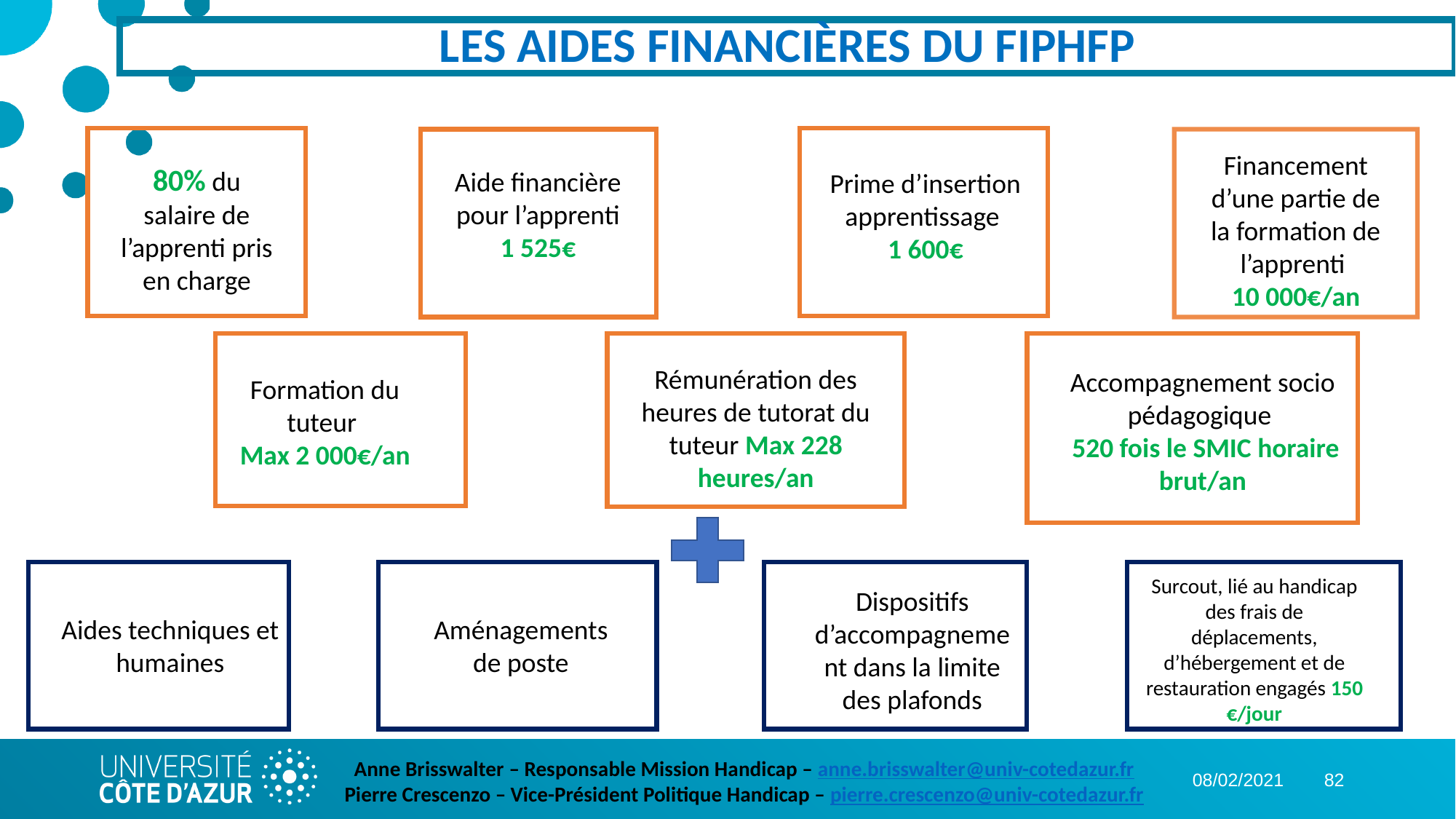

# LES AIDES FINANCIÈRES DU FIPHFP

80% du salaire de l’apprenti pris en charge

Financement d’une partie de la formation de l’apprenti
10 000€/an
Aide financière pour l’apprenti 1 525€
Prime d’insertion apprentissage
1 600€

Rémunération des heures de tutorat du tuteur Max 228 heures/an
Accompagnement socio pédagogique
 520 fois le SMIC horaire brut/an
Formation du tuteur
Max 2 000€/an

Surcout, lié au handicap des frais de déplacements, d’hébergement et de restauration engagés 150 €/jour
Dispositifs d’accompagnement dans la limite des plafonds
Aménagements de poste
Aides techniques et humaines